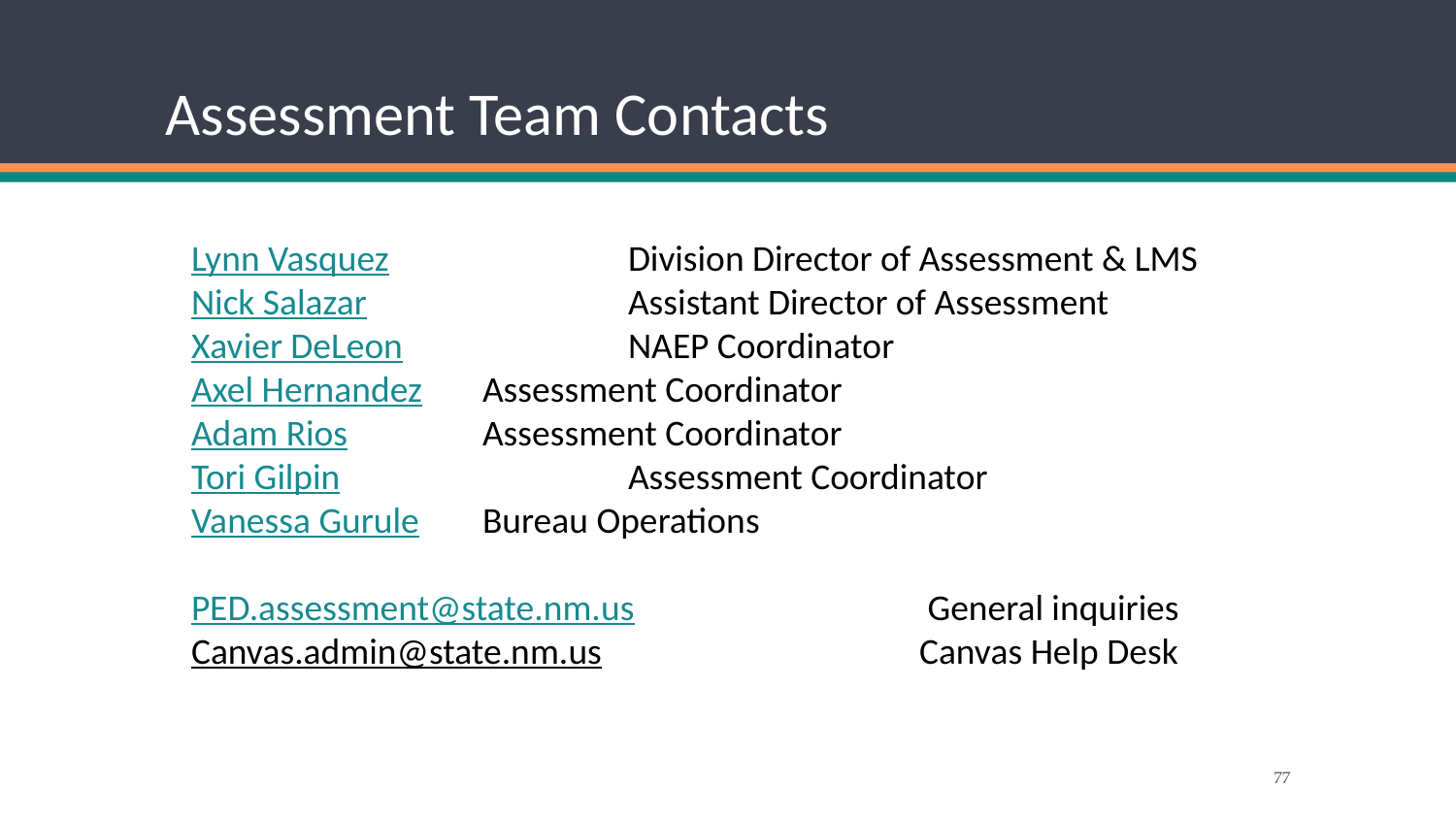

# Assessment Team Contacts
Lynn Vasquez		Division Director of Assessment & LMS
Nick Salazar		Assistant Director of Assessment
Xavier DeLeon		NAEP Coordinator
Axel Hernandez	Assessment Coordinator
Adam Rios		Assessment Coordinator
Tori Gilpin		Assessment Coordinator
Vanessa Gurule	Bureau Operations

PED.assessment@state.nm.us		 General inquiries
Canvas.admin@state.nm.us 			Canvas Help Desk

77